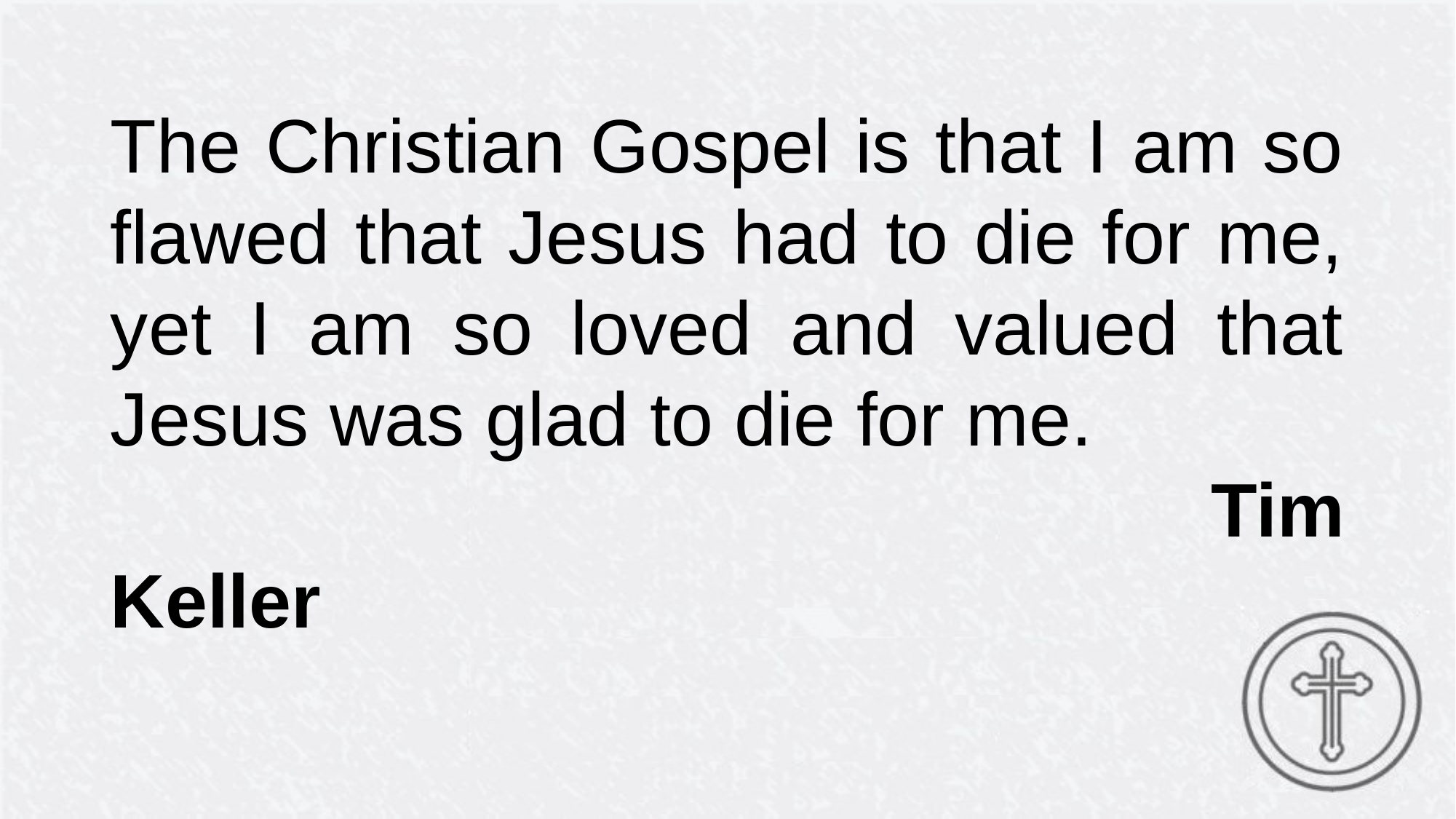

The Christian Gospel is that I am so flawed that Jesus had to die for me, yet I am so loved and valued that Jesus was glad to die for me.
								 Tim Keller